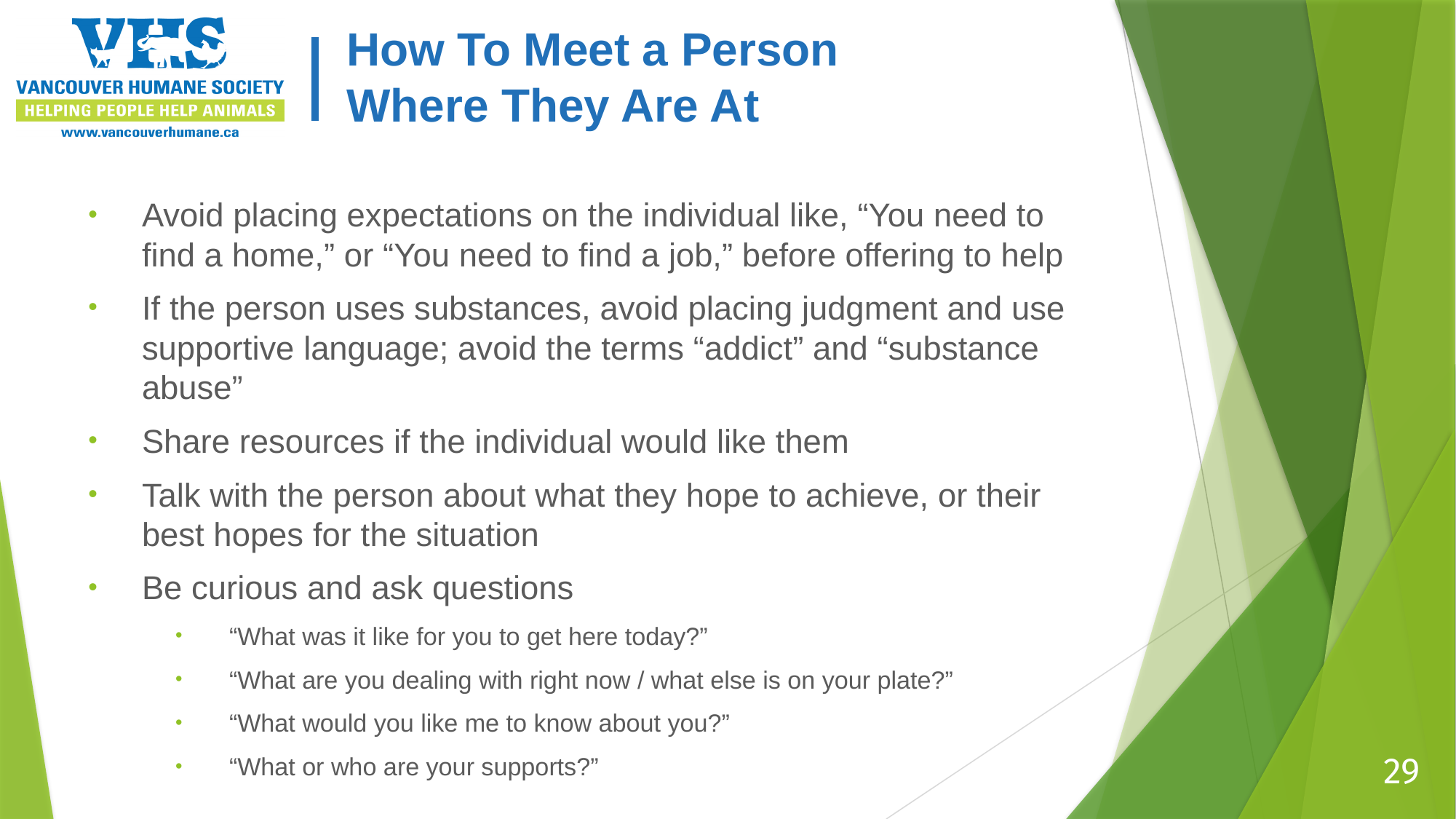

# How To Meet a Person Where They Are At
Avoid placing expectations on the individual like, “You need to find a home,” or “You need to find a job,” before offering to help
If the person uses substances, avoid placing judgment and use supportive language; avoid the terms “addict” and “substance abuse”
Share resources if the individual would like them
Talk with the person about what they hope to achieve, or their best hopes for the situation
Be curious and ask questions
“What was it like for you to get here today?”
“What are you dealing with right now / what else is on your plate?”
“What would you like me to know about you?”
“What or who are your supports?”

29